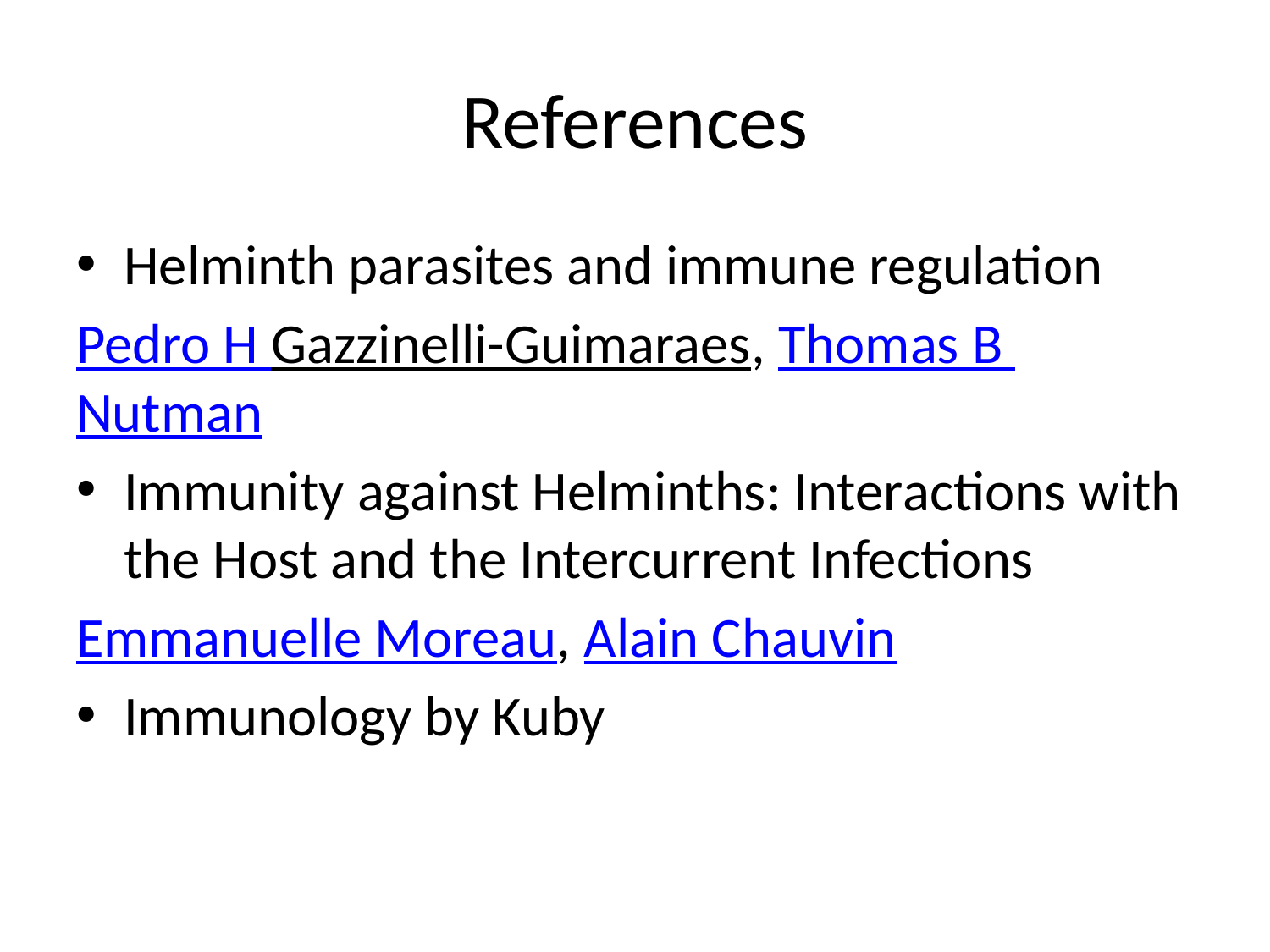

# References
Helminth parasites and immune regulation
Pedro H Gazzinelli-Guimaraes, Thomas B Nutman
Immunity against Helminths: Interactions with the Host and the Intercurrent Infections
Emmanuelle Moreau, Alain Chauvin
Immunology by Kuby